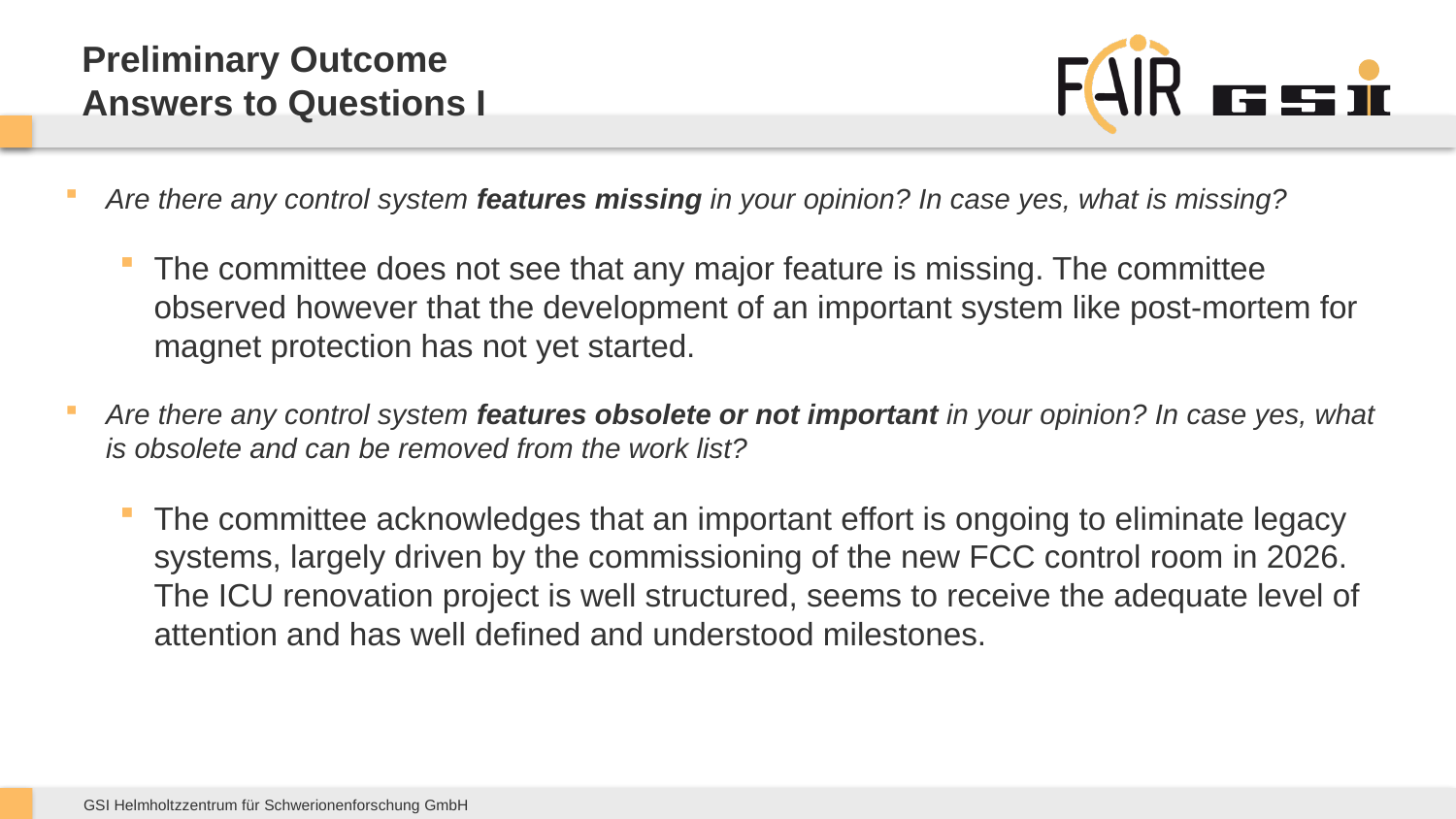

# Preliminary Outcome Answers to Questions I
Are there any control system features missing in your opinion? In case yes, what is missing?
The committee does not see that any major feature is missing. The committee observed however that the development of an important system like post-mortem for magnet protection has not yet started.
Are there any control system features obsolete or not important in your opinion? In case yes, what is obsolete and can be removed from the work list?
The committee acknowledges that an important effort is ongoing to eliminate legacy systems, largely driven by the commissioning of the new FCC control room in 2026. The ICU renovation project is well structured, seems to receive the adequate level of attention and has well defined and understood milestones.